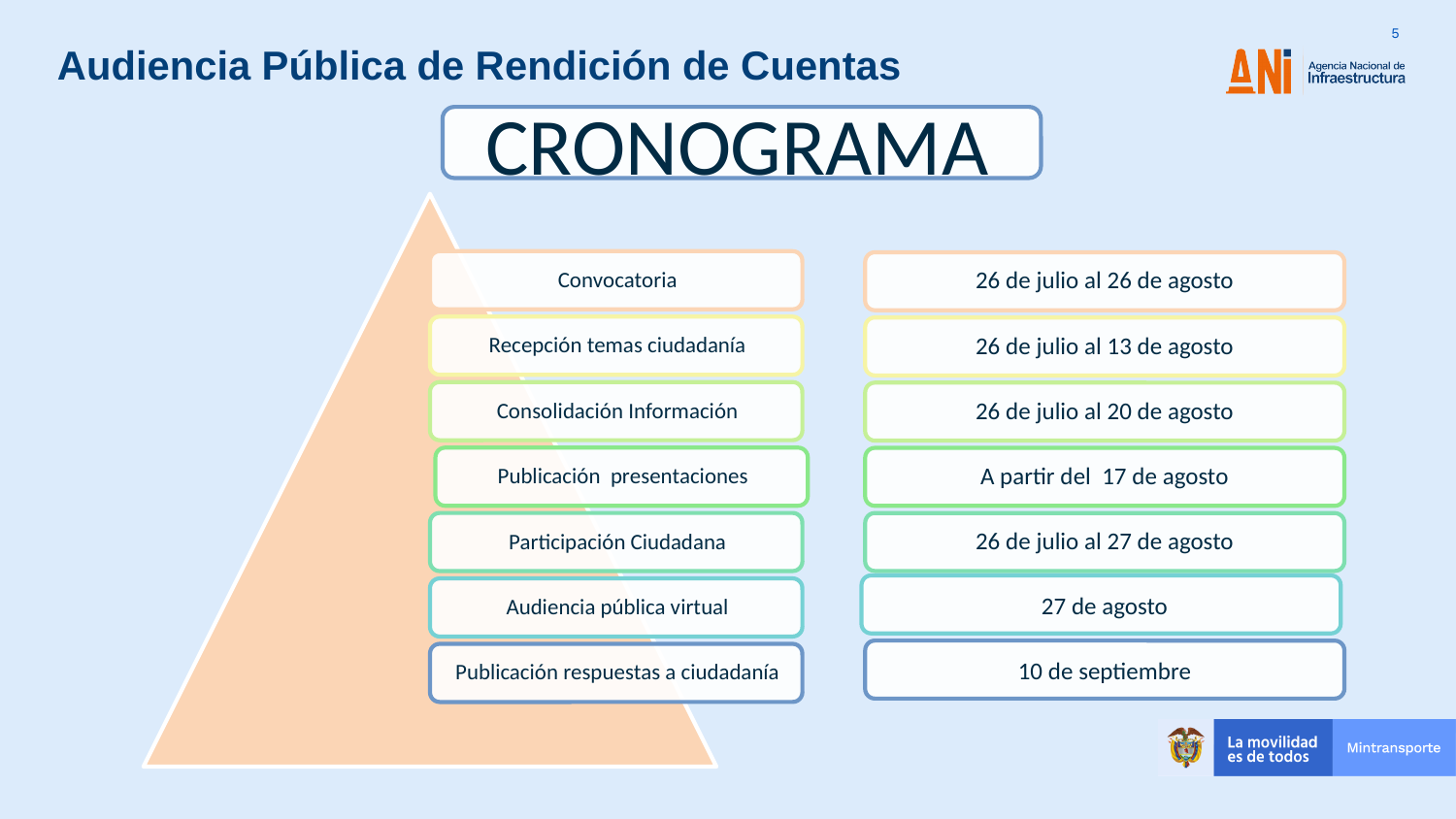

Audiencia Pública de Rendición de Cuentas

CRONOGRAMA
Convocatoria
Recepción temas ciudadanía
Consolidación Información
Publicación  presentaciones
Participación Ciudadana
Audiencia pública virtual
Publicación respuestas a ciudadanía

26 de julio al 26 de agosto

26 de julio al 13 de agosto

26 de julio al 20 de agosto

A partir del  17 de agosto

26 de julio al 27 de agosto

27 de agosto

10 de septiembre